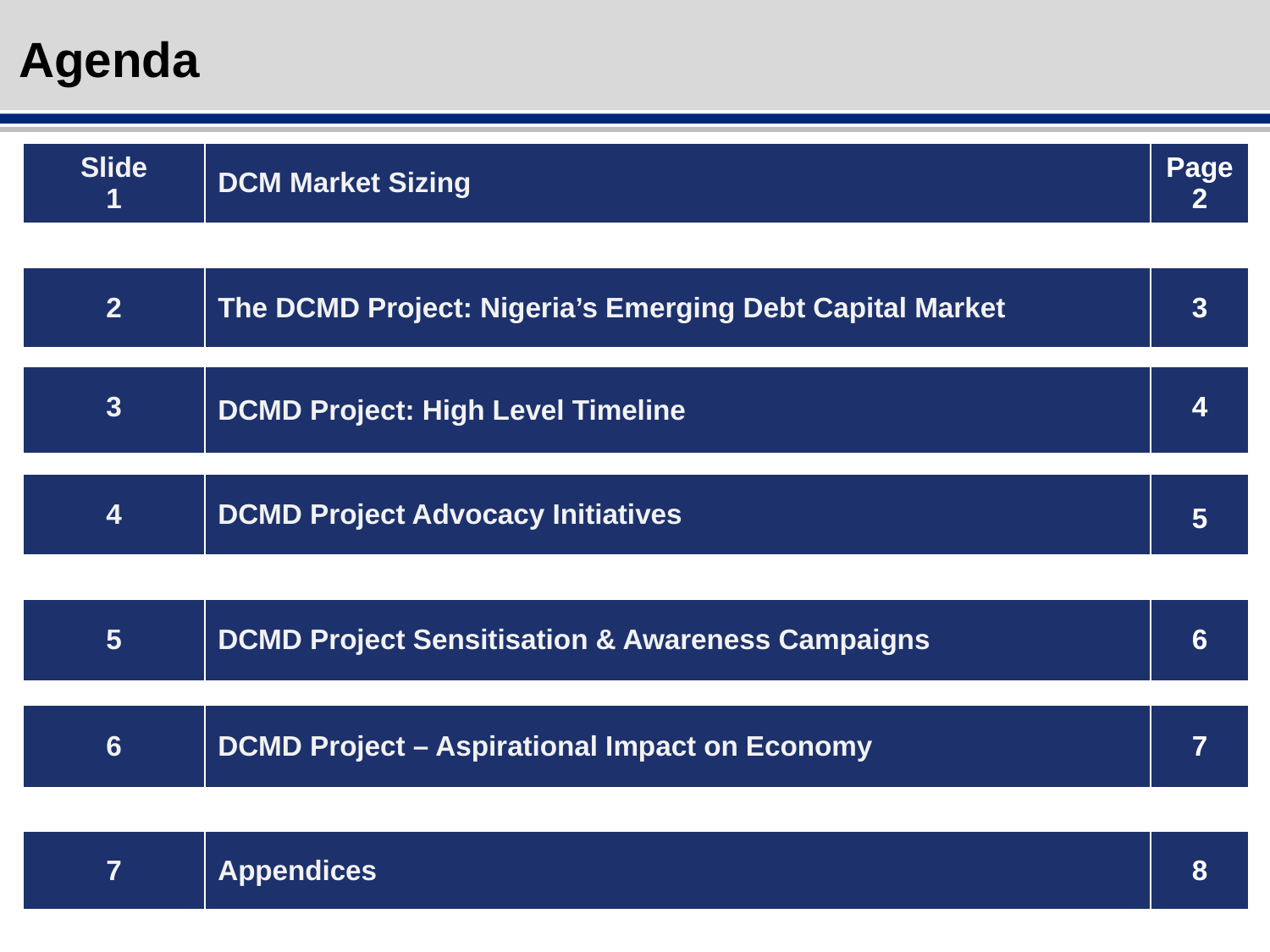

# Agenda
| Slide 1 | DCM Market Sizing | Page2 |
| --- | --- | --- |
|  |  |  |
| 2 | The DCMD Project: Nigeria’s Emerging Debt Capital Market | 3 |
|  |  |  |
| 3 | DCMD Project: High Level Timeline | 4 |
|  |  |  |
| 4 | DCMD Project Advocacy Initiatives | 5 |
|  |  |  |
| 5 | DCMD Project Sensitisation & Awareness Campaigns | 6 |
|  |  |  |
| 6 | DCMD Project – Aspirational Impact on Economy | 7 |
|  |  |  |
| 7 | Appendices | 8 |
|  |  |  |